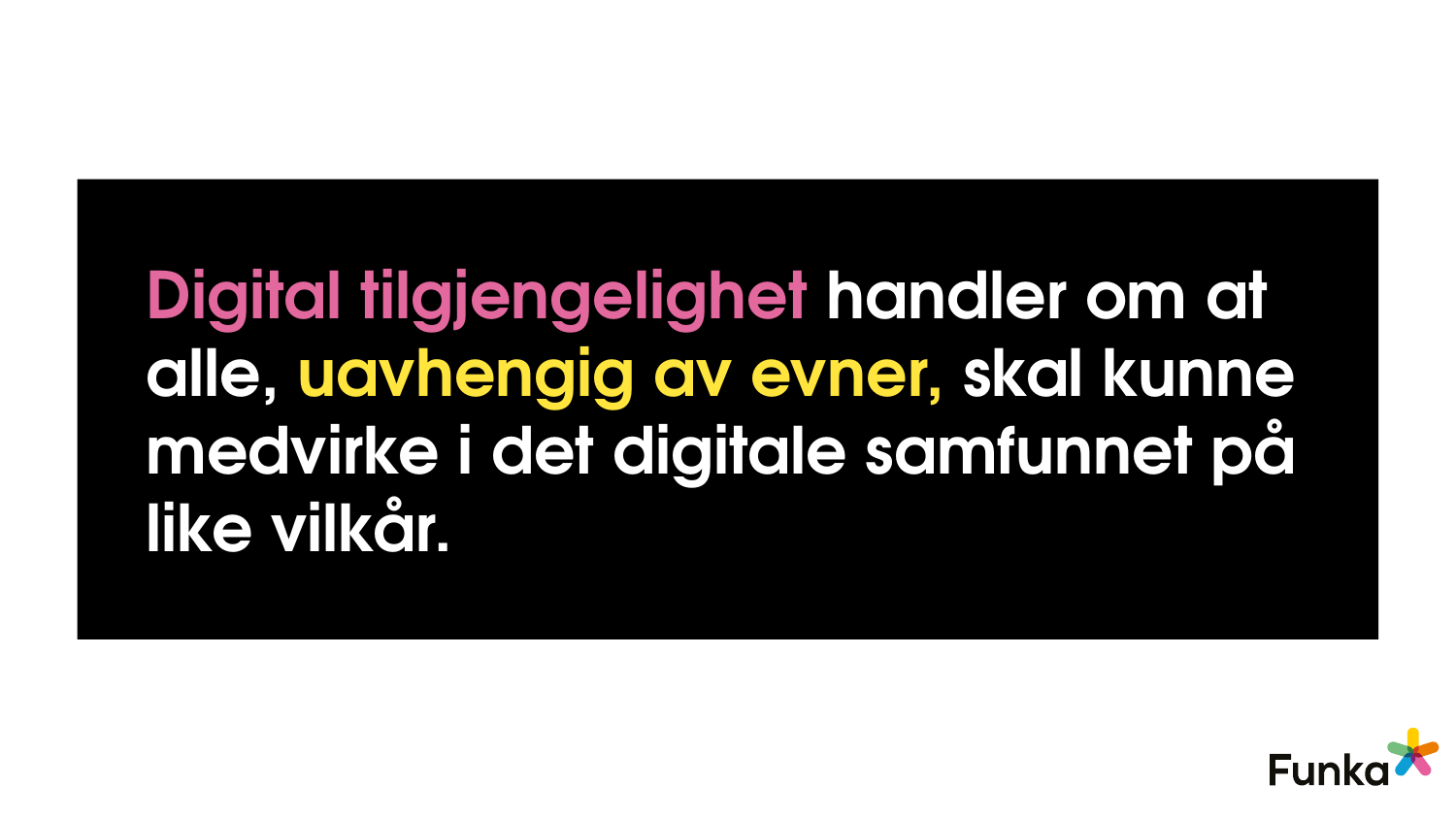

# Digital tilgjengelighet handler om at alle, uavhengig av evner, skal kunne medvirke i det digitale samfunnet på like vilkår.